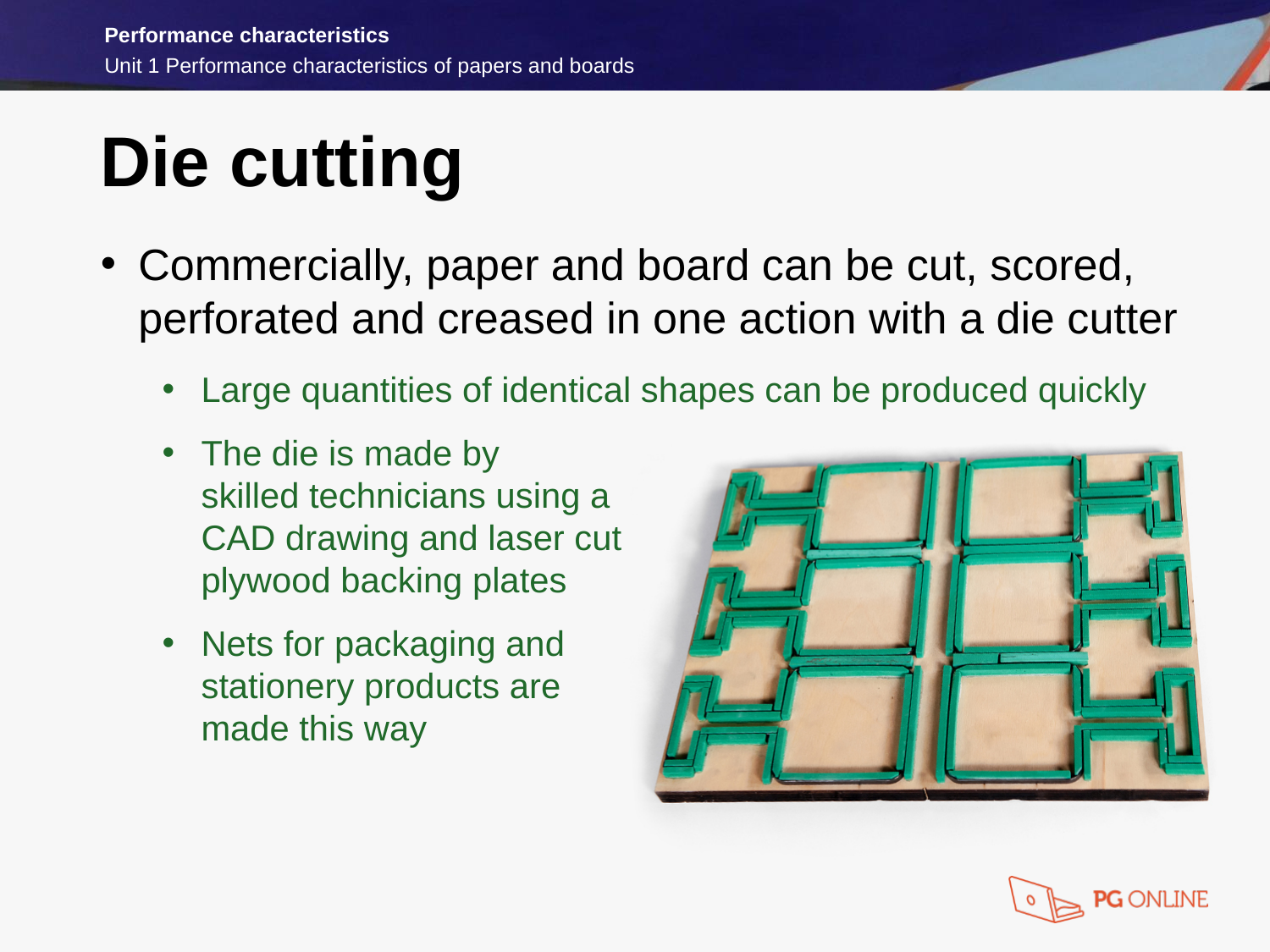

Die cutting
Commercially, paper and board can be cut, scored, perforated and creased in one action with a die cutter
Large quantities of identical shapes can be produced quickly
The die is made by
skilled technicians using a
CAD drawing and laser cut
plywood backing plates
Nets for packaging and
stationery products are
made this way